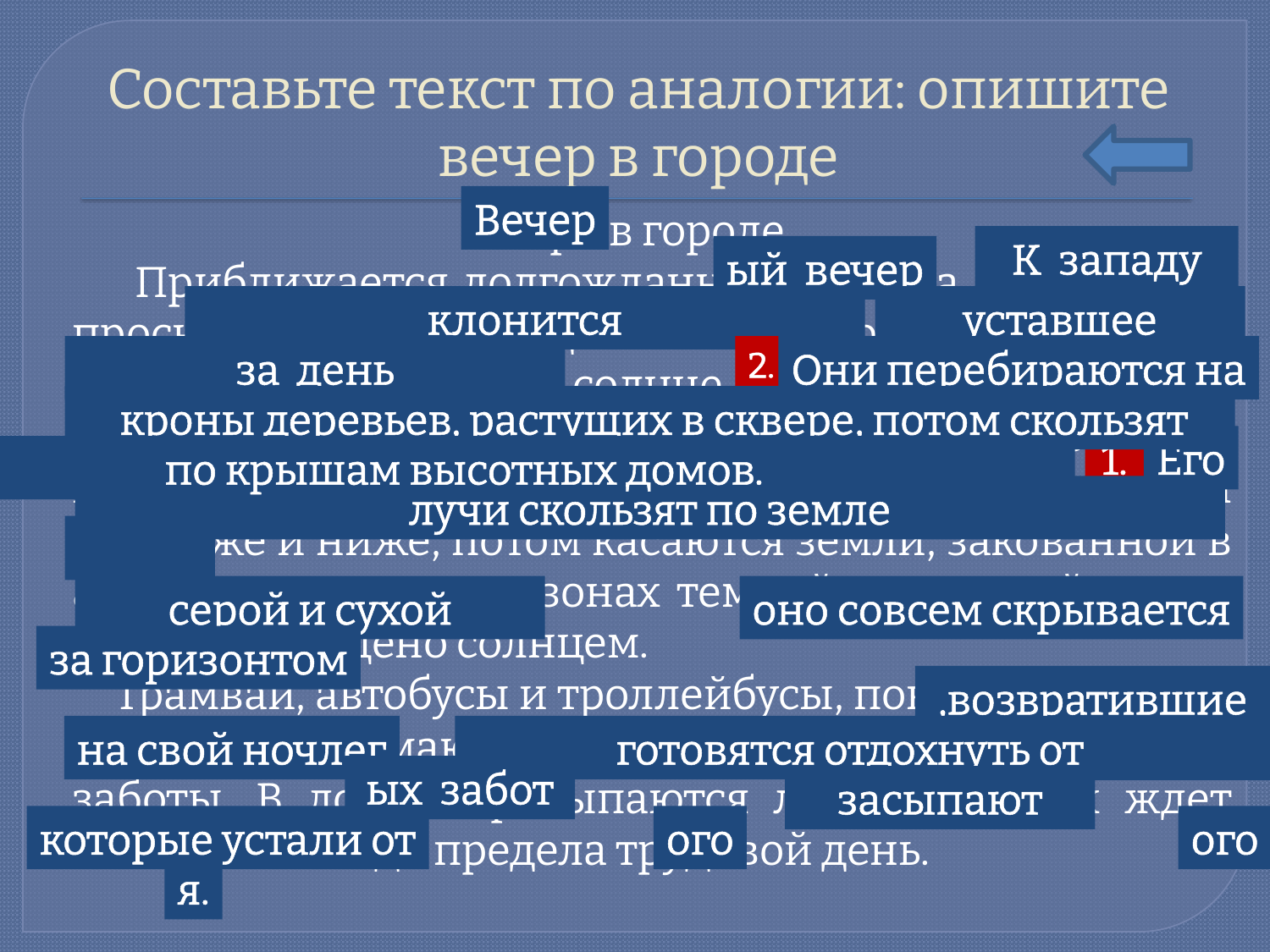

# Составьте текст по аналогии: опишите вечер в городе

Вечер
   Утро в городе.
       Приближается долгожданное утро. На востоке уже проснулось и поднимается отдохнувшее и посвежевшее за ночь солнце. Его лучи скользят по крышам высотных домов, потом перебираются на кроны деревьев, растущих в парке. Они опускаются все ниже и ниже, потом касаются земли, закованной в асфальт и лишь на газонах темной и влажной. И вот уже все освещено солнцем.
        Трамваи, автобусы и троллейбусы, покинувшие свой ночлег, принимаются за хлопотливые повседневные заботы. В домах просыпаются люди, которых ждет заполненный до предела трудовой день.

К  западу
ый  вечер
клонится
уставшее
за  день
2.
Они перебираются на
 кроны деревьев, растущих в сквере, потом скользят
1.
Его
по крышам высотных домов.
лучи скользят по земле

серой и сухой
оно совсем скрывается
за горизонтом
,возвратившиеся
на свой ночлег
готовятся отдохнуть от
ых  забот
засыпают
которые устали от
ого
ого
я.